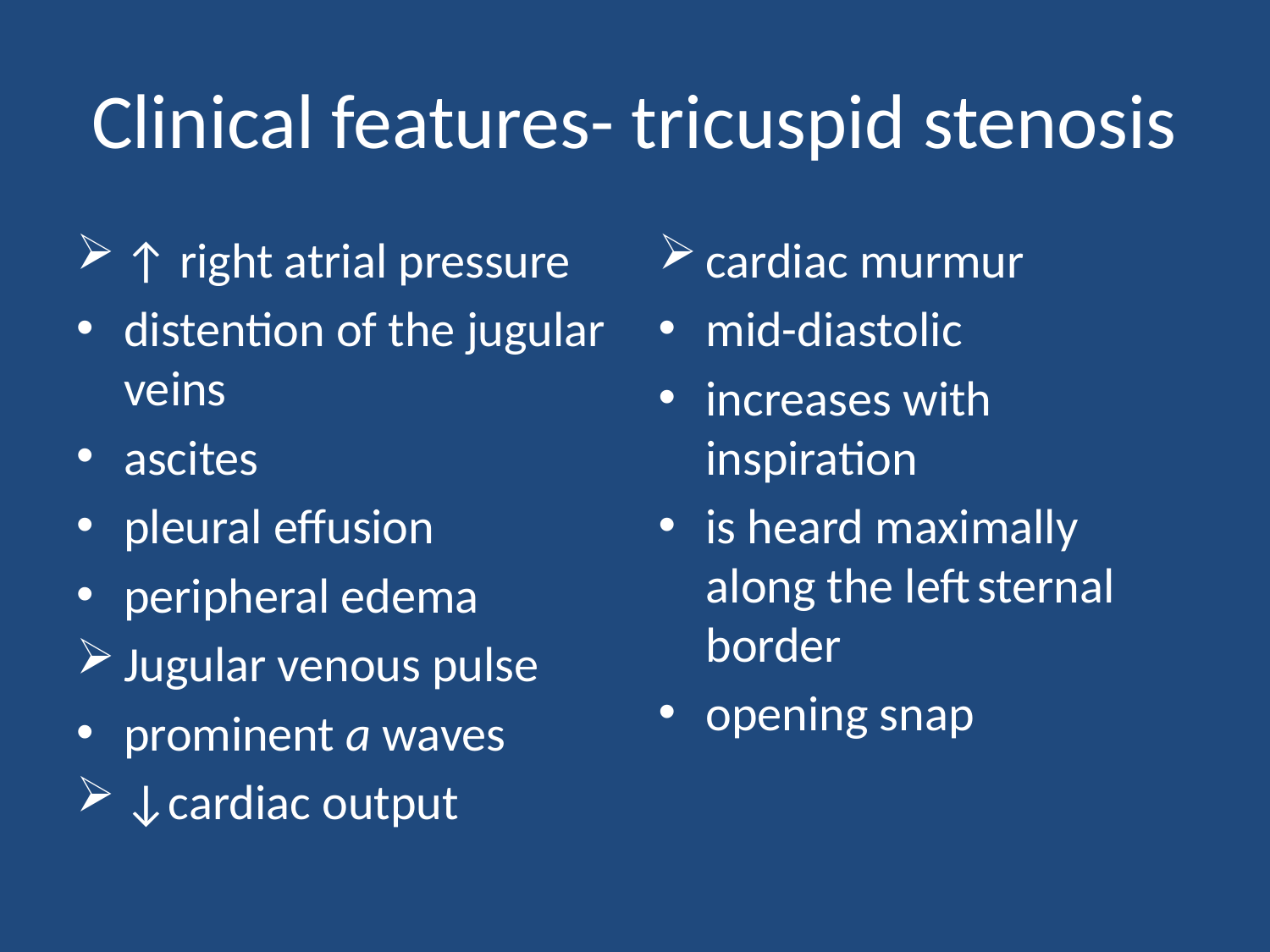

# Clinical features- tricuspid stenosis
↑ right atrial pressure
distention of the jugular veins
ascites
pleural effusion
peripheral edema
Jugular venous pulse
prominent a waves
↓cardiac output
cardiac murmur
mid-diastolic
increases with inspiration
is heard maximally along the left sternal border
opening snap